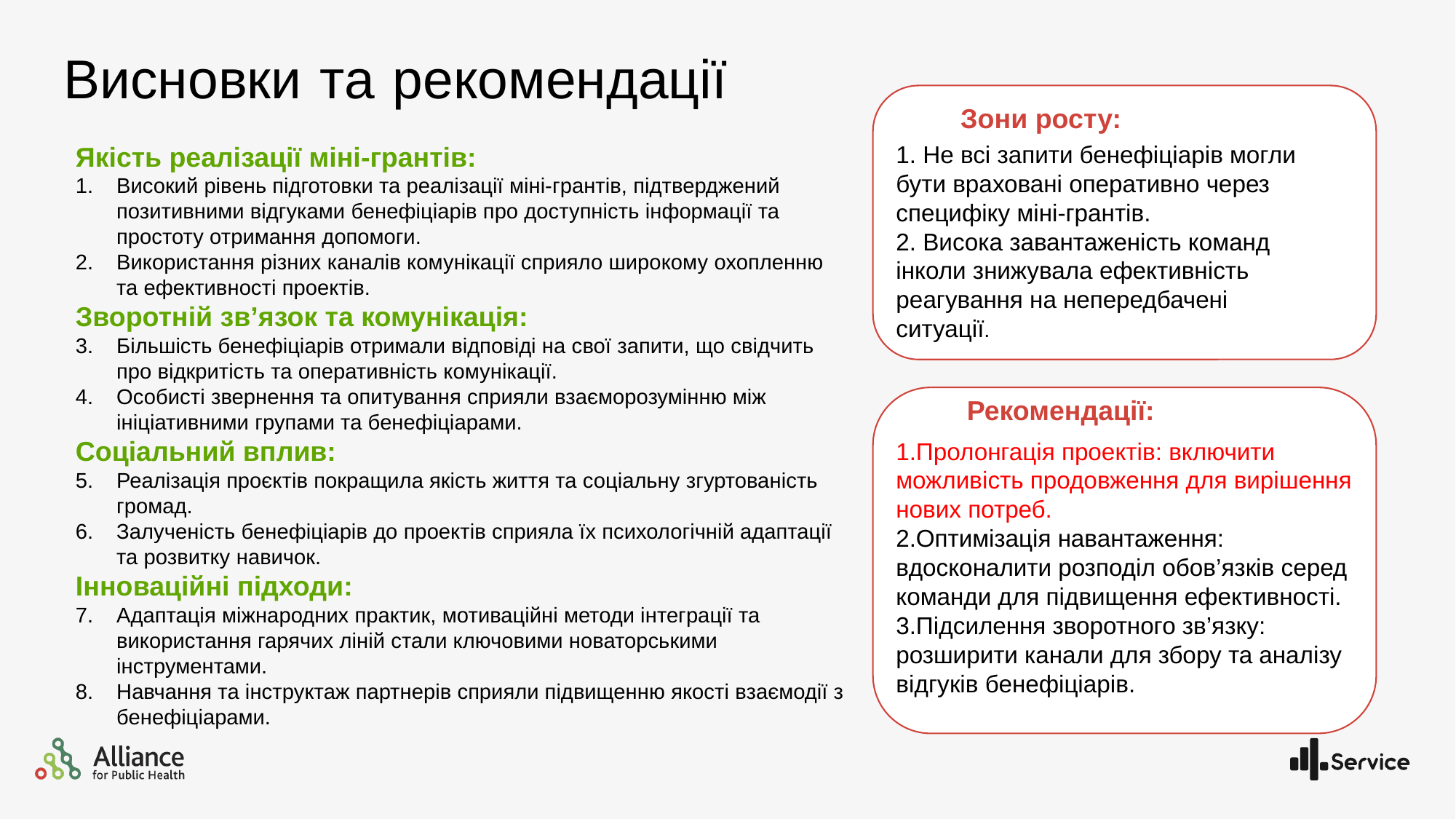

Висновки та рекомендації

Зони росту:
1. Не всі запити бенефіціарів могли
бути враховані оперативно через специфіку міні-грантів.
2. Висока завантаженість команд інколи знижувала ефективність реагування на непередбачені ситуації.
Якість реалізації міні-грантів:
Високий рівень підготовки та реалізації міні-грантів, підтверджений позитивними відгуками бенефіціарів про доступність інформації та простоту отримання допомоги.
Використання різних каналів комунікації сприяло широкому охопленню та ефективності проектів.
Зворотній зв’язок та комунікація:
Більшість бенефіціарів отримали відповіді на свої запити, що свідчить про відкритість та оперативність комунікації.
Особисті звернення та опитування сприяли взаєморозумінню між ініціативними групами та бенефіціарами.
Соціальний вплив:
Реалізація проєктів покращила якість життя та соціальну згуртованість громад.
Залученість бенефіціарів до проектів сприяла їх психологічній адаптації та розвитку навичок.
Інноваційні підходи:
Адаптація міжнародних практик, мотиваційні методи інтеграції та використання гарячих ліній стали ключовими новаторськими інструментами.
Навчання та інструктаж партнерів сприяли підвищенню якості взаємодії з бенефіціарами.

Рекомендації:
Пролонгація проектів: включити можливість продовження для вирішення нових потреб.
Оптимізація навантаження: вдосконалити розподіл обов’язків серед команди для підвищення ефективності.
Підсилення зворотного зв’язку: розширити канали для збору та аналізу відгуків бенефіціарів.